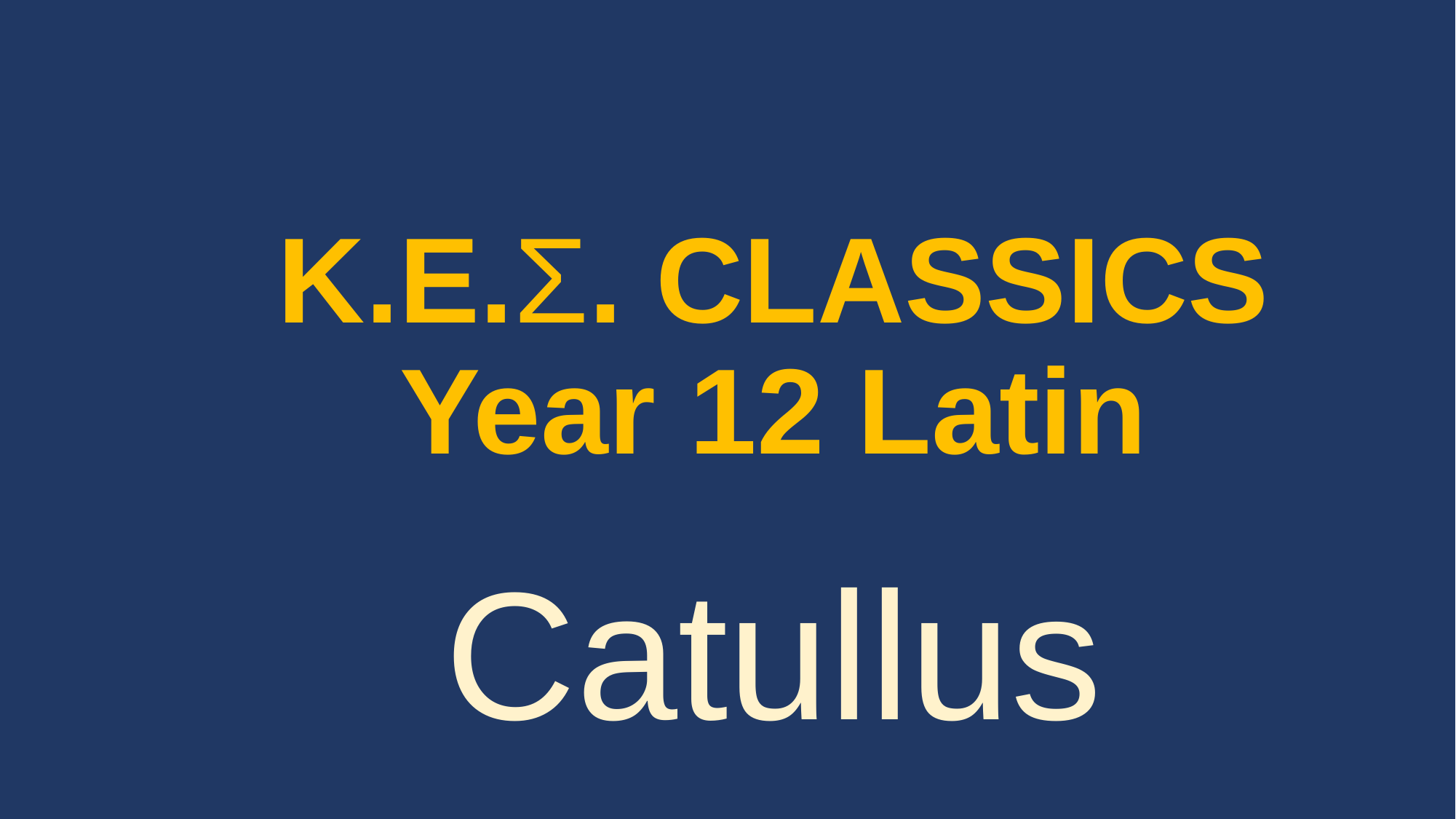

# K.E.Σ. CLASSICS Year 12 Latin
Catullus